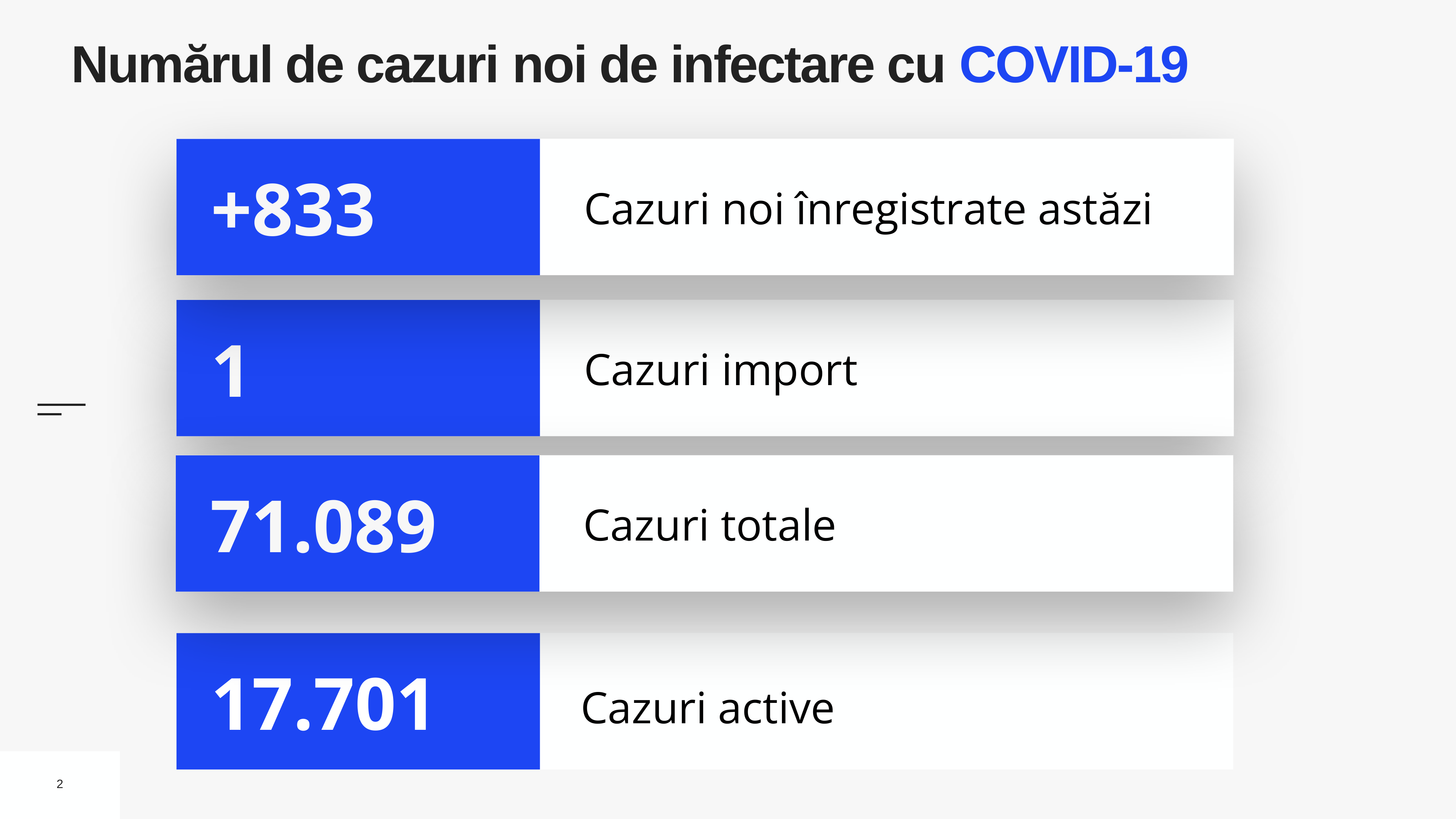

# Numărul de cazuri noi de infectare cu COVID-19

Cazuri noi înregistrate astăzi

+833

Cazuri import

1

Cazuri totale

71.089

Cazuri active

17.701
2